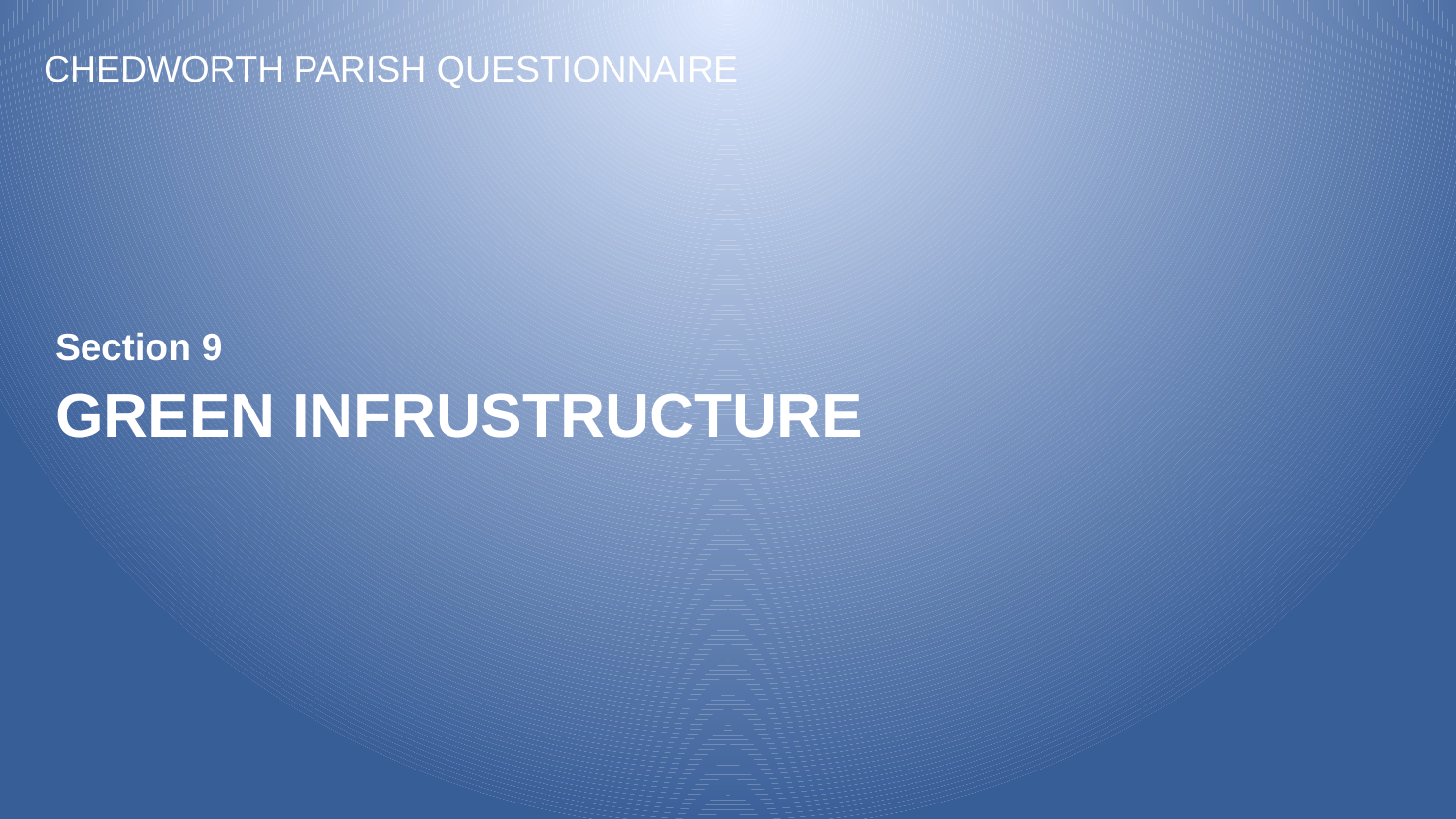

CHEDWORTH PARISH QUESTIONNAIRE

Section 9
GREEN INFRUSTRUCTURE